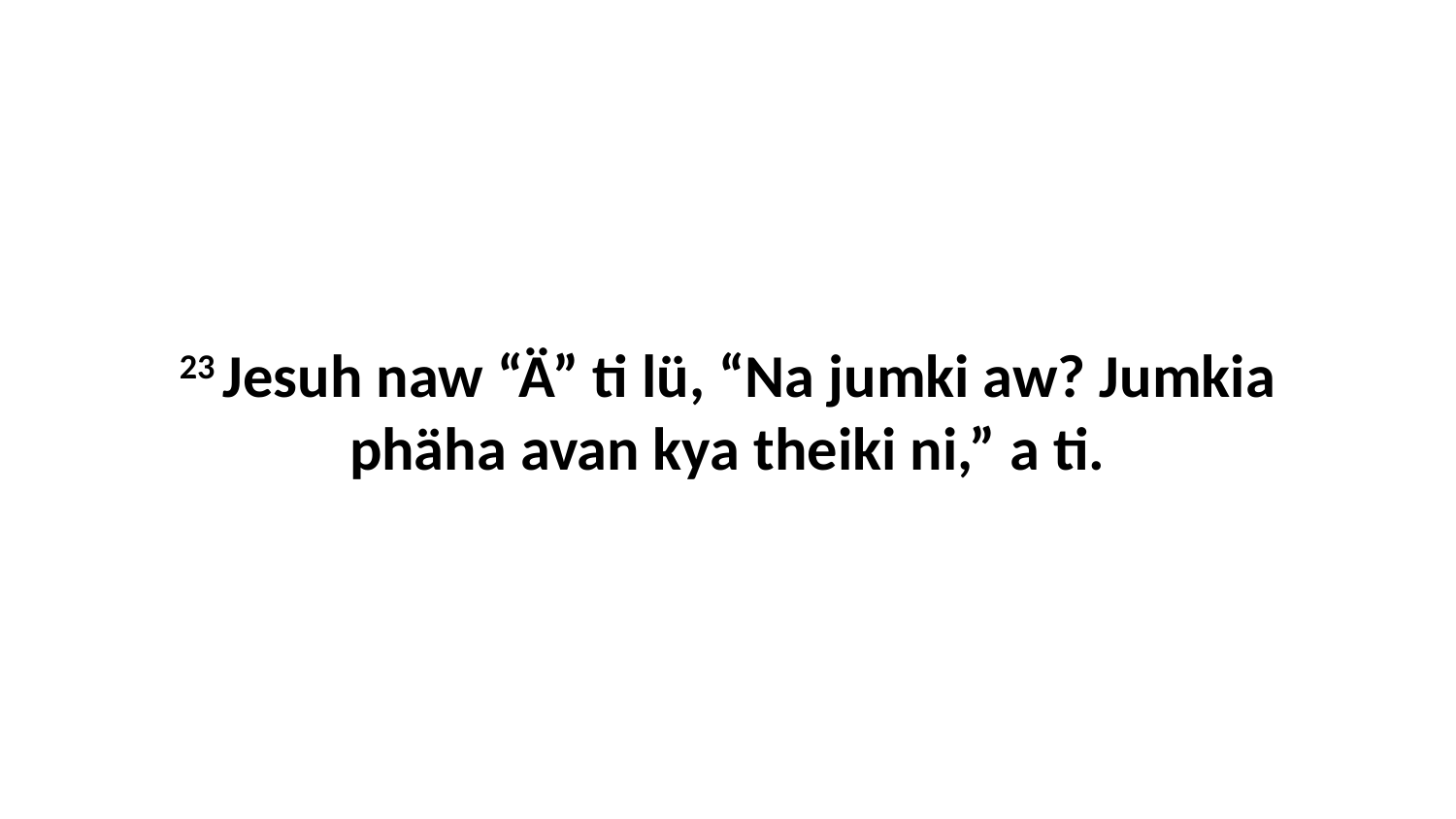

23 Jesuh naw “Ä” ti lü, “Na jumki aw? Jumkia phäha avan kya theiki ni,” a ti.